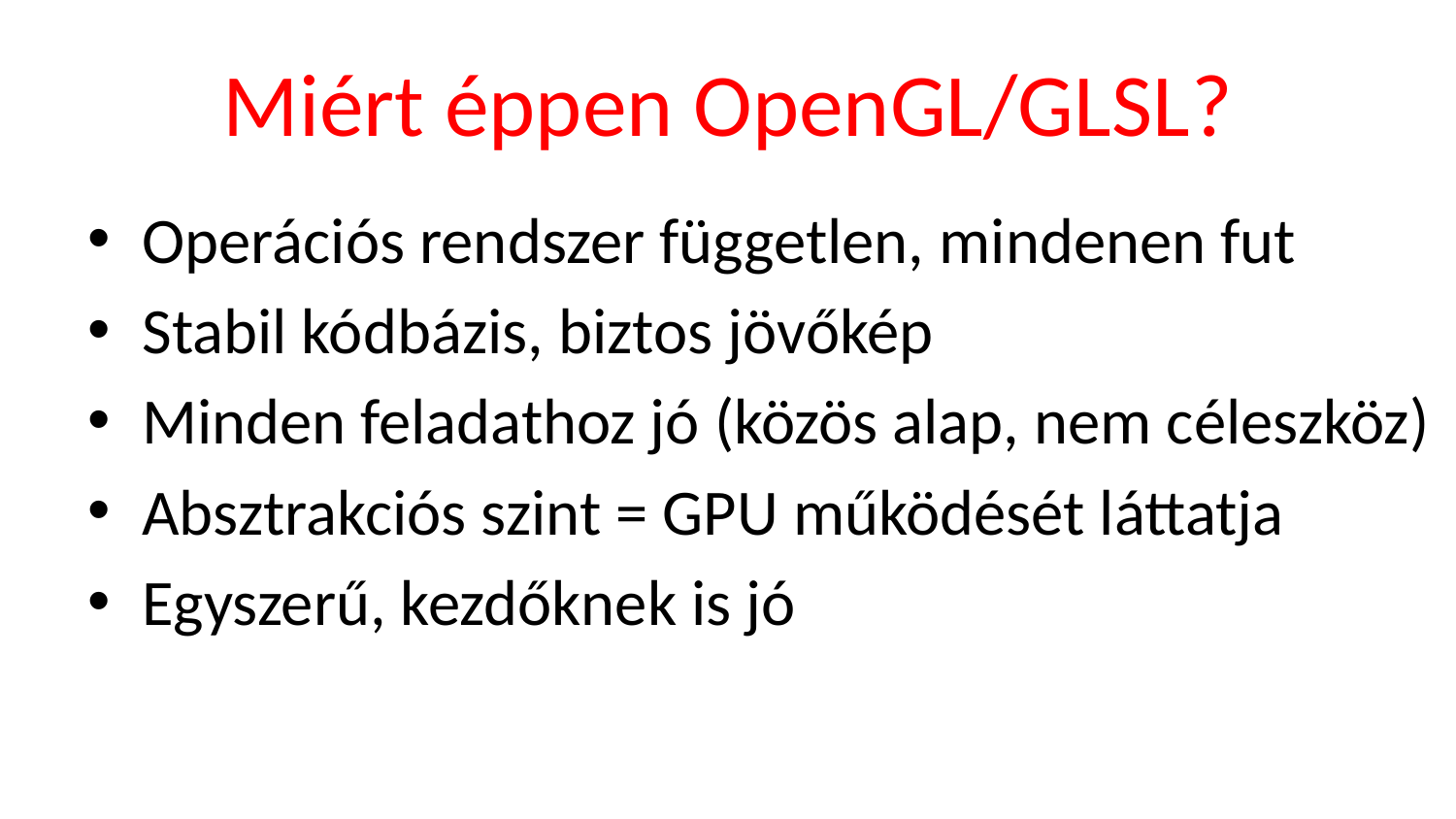

# Miért éppen OpenGL/GLSL?
Operációs rendszer független, mindenen fut
Stabil kódbázis, biztos jövőkép
Minden feladathoz jó (közös alap, nem céleszköz)
Absztrakciós szint = GPU működését láttatja
Egyszerű, kezdőknek is jó